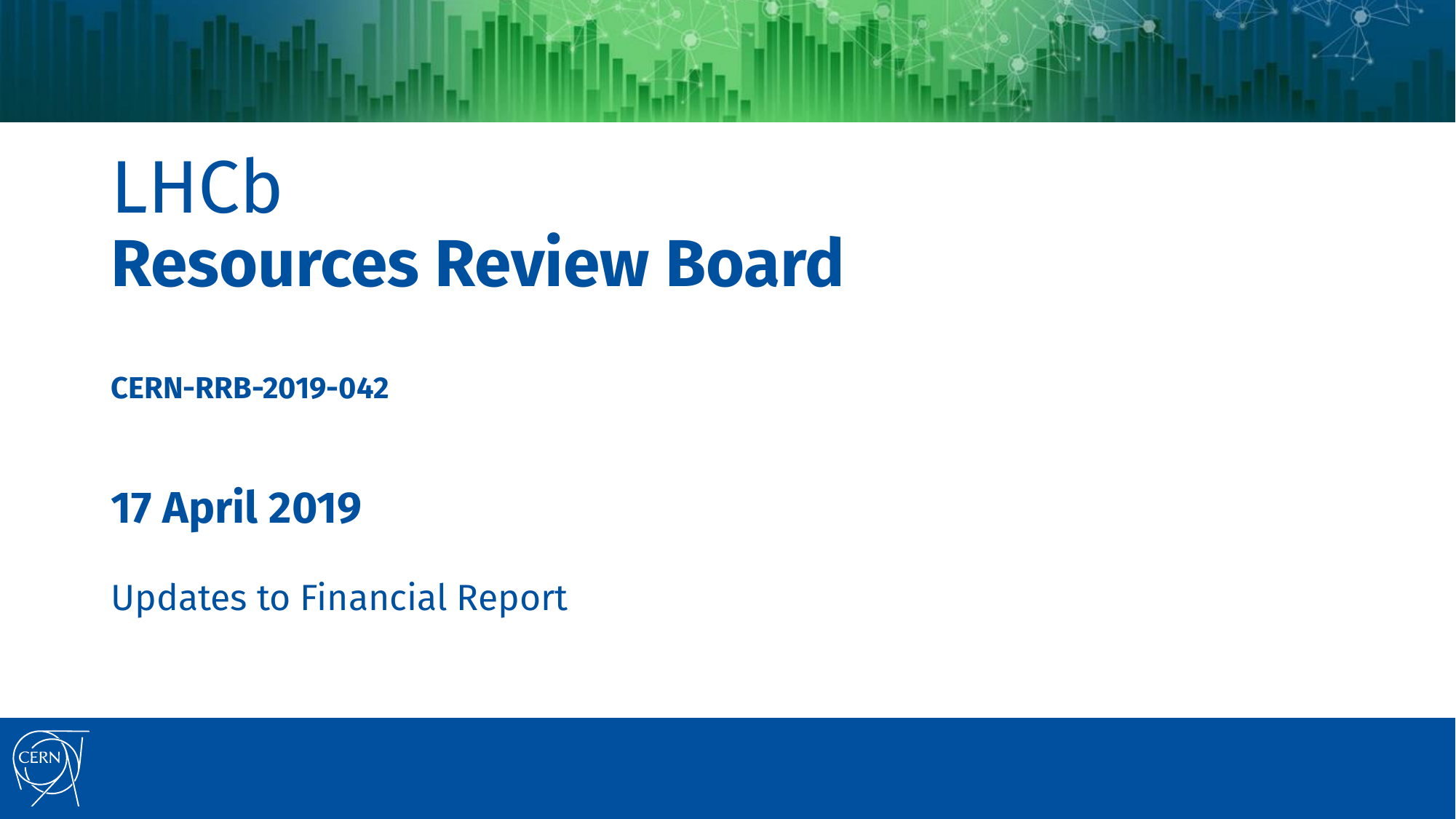

# LHCb Resources Review Board CERN-RRB-2019-042 17 April 2019

Updates to Financial Report